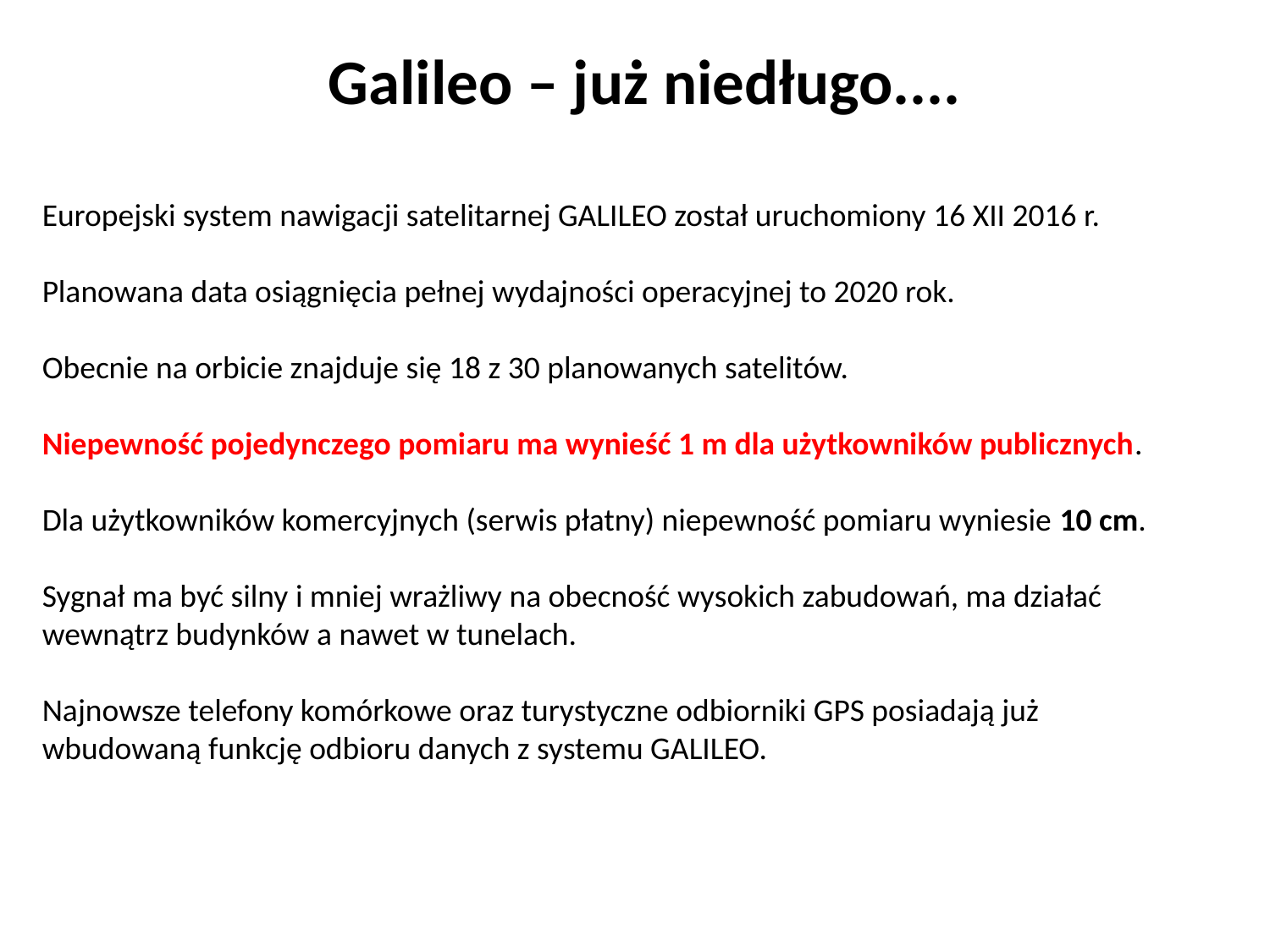

# Galileo – już niedługo....
Europejski system nawigacji satelitarnej GALILEO został uruchomiony 16 XII 2016 r.

Planowana data osiągnięcia pełnej wydajności operacyjnej to 2020 rok.

Obecnie na orbicie znajduje się 18 z 30 planowanych satelitów.

Niepewność pojedynczego pomiaru ma wynieść 1 m dla użytkowników publicznych.

Dla użytkowników komercyjnych (serwis płatny) niepewność pomiaru wyniesie 10 cm.

Sygnał ma być silny i mniej wrażliwy na obecność wysokich zabudowań, ma działać wewnątrz budynków a nawet w tunelach.

Najnowsze telefony komórkowe oraz turystyczne odbiorniki GPS posiadają już wbudowaną funkcję odbioru danych z systemu GALILEO.